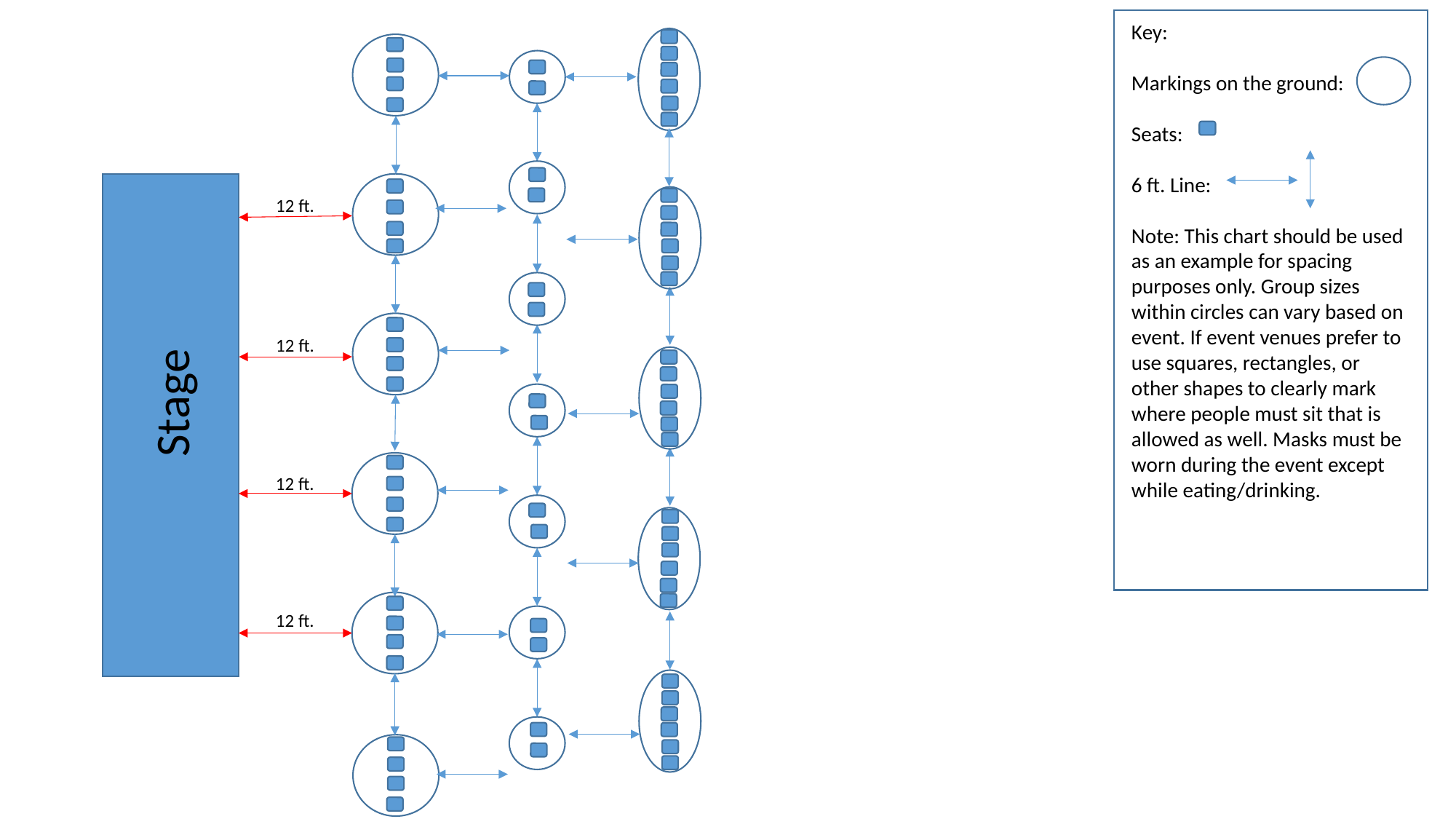

Key:

Markings on the ground:

Seats:

6 ft. Line:

Note: This chart should be used as an example for spacing purposes only. Group sizes within circles can vary based on event. If event venues prefer to use squares, rectangles, or other shapes to clearly mark where people must sit that is allowed as well. Masks must be worn during the event except while eating/drinking.

12 ft.

12 ft.

Stage

12 ft.

12 ft.